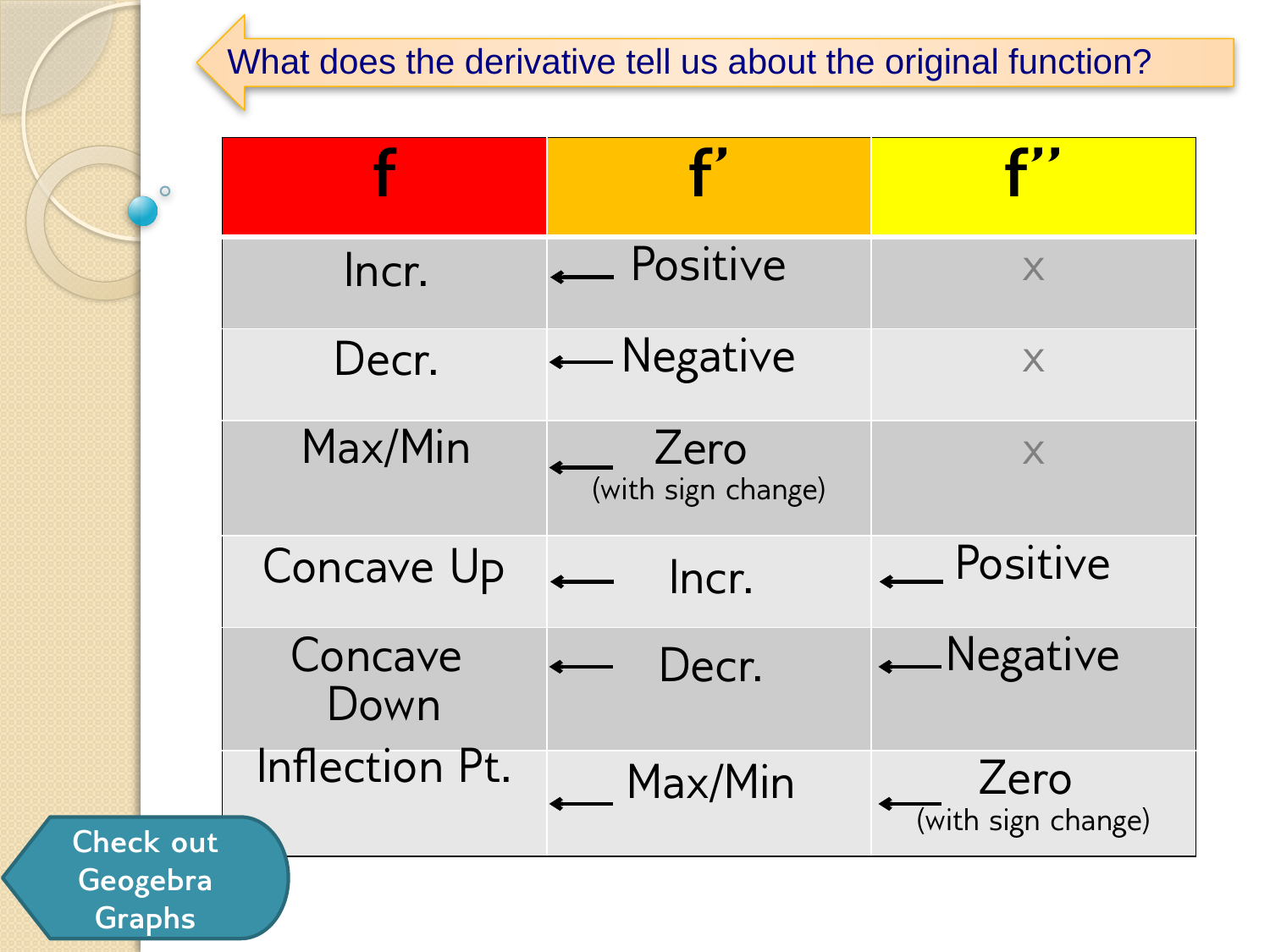

What does the derivative tell us about the original function?
| f | f’ | f’’ |
| --- | --- | --- |
|  | Positive | x |
|  | Negative | x |
|  | Zero (with sign change) | x |
|  |  | Positive |
|  |  | Negative |
|  |  | Zero (with sign change) |
| Incr. |
| --- |
| Decr. |
| Max/Min |
| Concave Up |
| --- |
| Concave Down |
| Inflection Pt. |
| Incr. |
| --- |
| Decr. |
| Max/Min |
Check out Geogebra Graphs